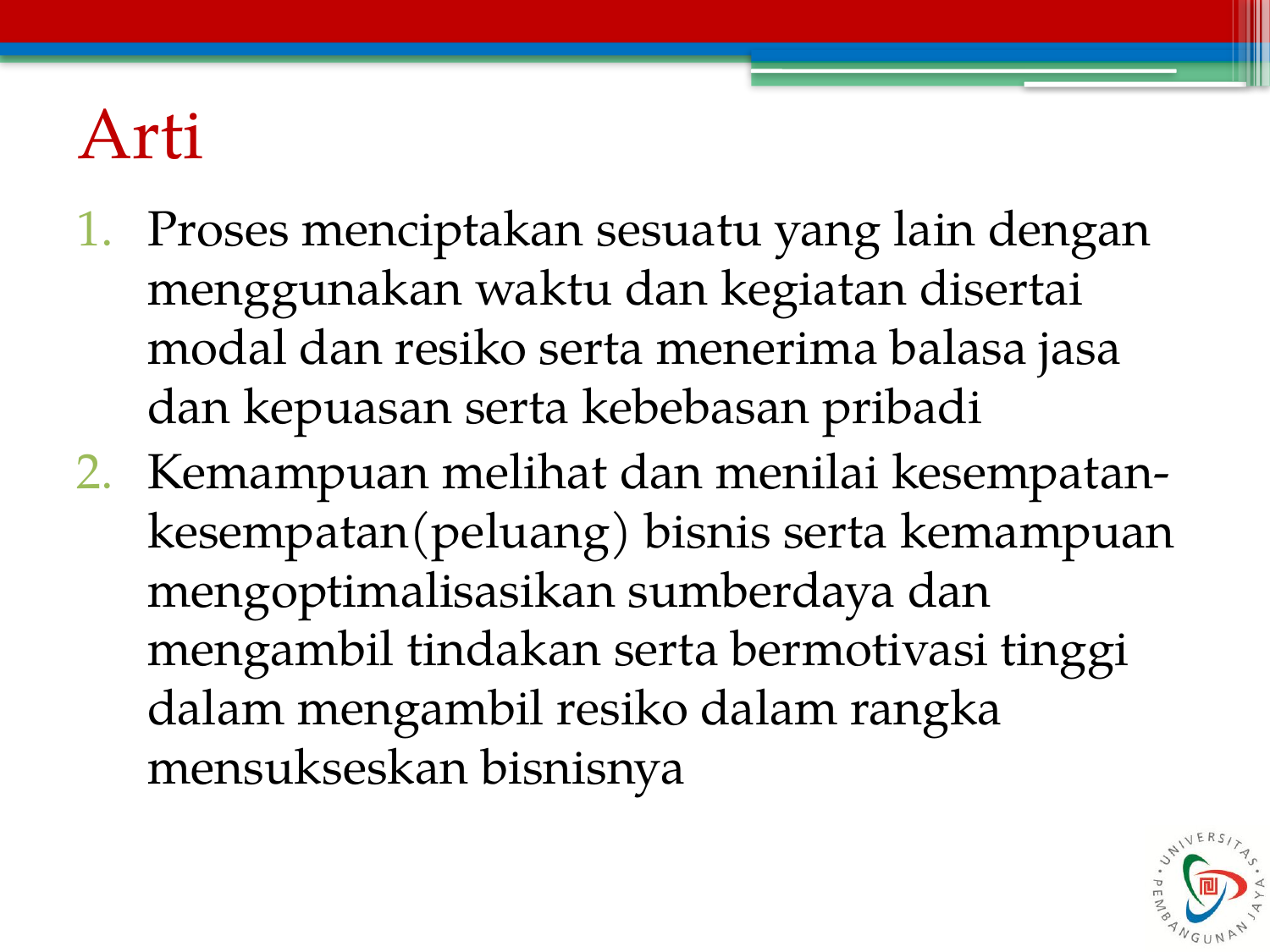

# Arti
Proses menciptakan sesuatu yang lain dengan menggunakan waktu dan kegiatan disertai modal dan resiko serta menerima balasa jasa dan kepuasan serta kebebasan pribadi
Kemampuan melihat dan menilai kesempatan-kesempatan(peluang) bisnis serta kemampuan mengoptimalisasikan sumberdaya dan mengambil tindakan serta bermotivasi tinggi dalam mengambil resiko dalam rangka mensukseskan bisnisnya